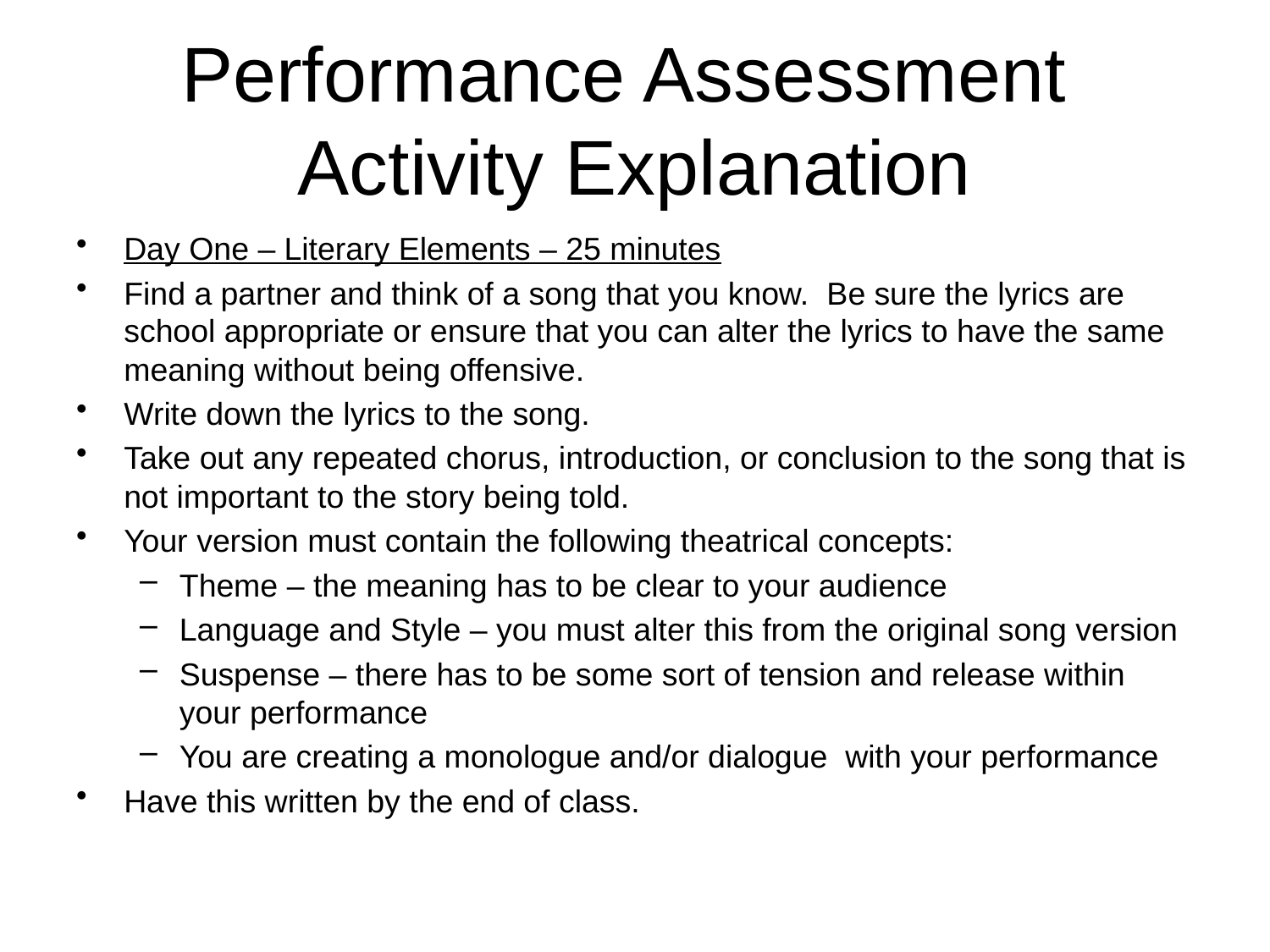

# Performance Assessment  Activity Explanation
Day One – Literary Elements – 25 minutes
Find a partner and think of a song that you know.  Be sure the lyrics are school appropriate or ensure that you can alter the lyrics to have the same meaning without being offensive.
Write down the lyrics to the song.
Take out any repeated chorus, introduction, or conclusion to the song that is not important to the story being told.
Your version must contain the following theatrical concepts:
Theme – the meaning has to be clear to your audience
Language and Style – you must alter this from the original song version
Suspense – there has to be some sort of tension and release within your performance
You are creating a monologue and/or dialogue  with your performance
Have this written by the end of class.